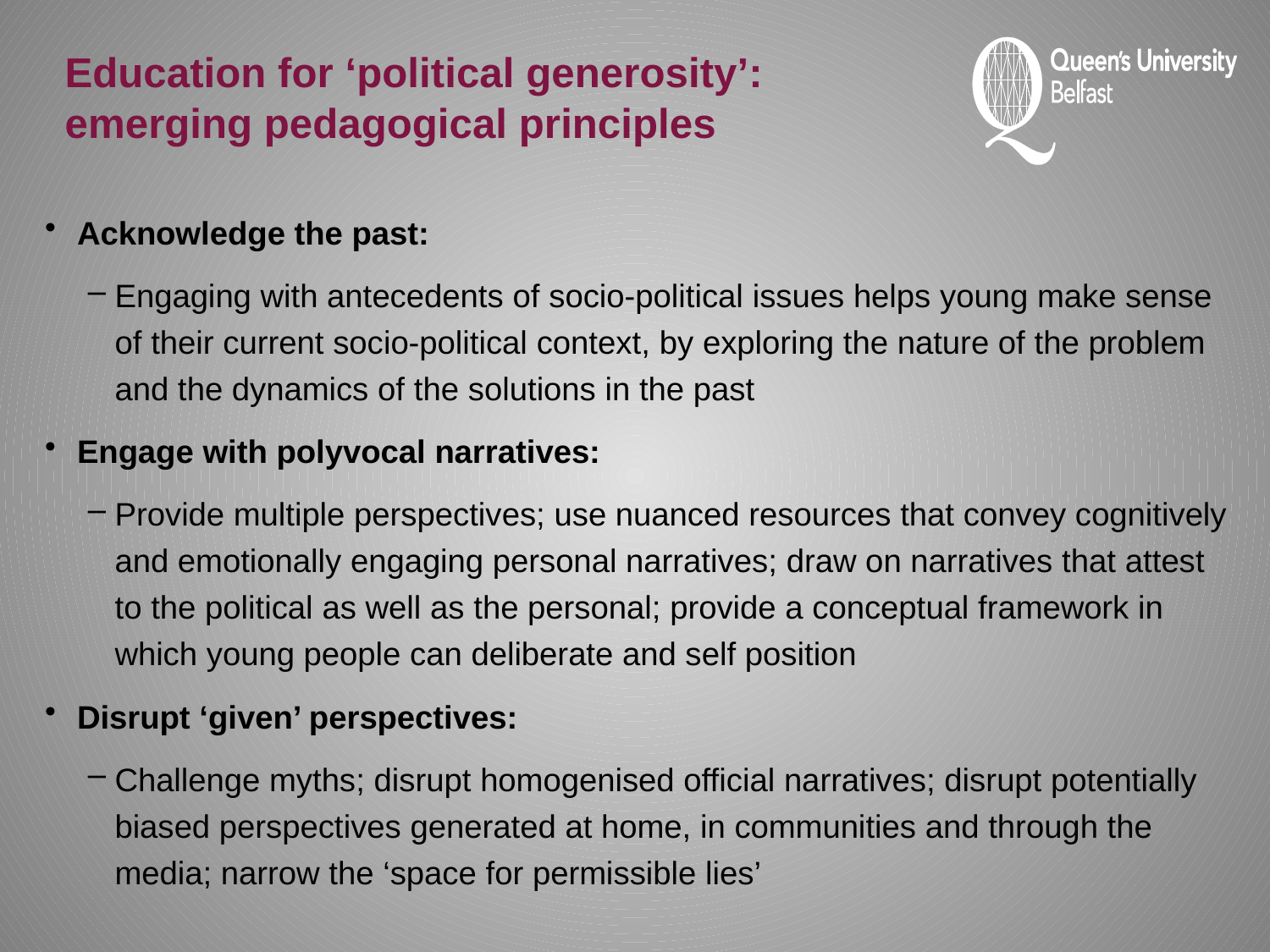

# Education for ‘political generosity’: emerging pedagogical principles

Acknowledge the past:
Engaging with antecedents of socio-political issues helps young make sense of their current socio-political context, by exploring the nature of the problem and the dynamics of the solutions in the past
Engage with polyvocal narratives:
Provide multiple perspectives; use nuanced resources that convey cognitively and emotionally engaging personal narratives; draw on narratives that attest to the political as well as the personal; provide a conceptual framework in which young people can deliberate and self position
Disrupt ‘given’ perspectives:
Challenge myths; disrupt homogenised official narratives; disrupt potentially biased perspectives generated at home, in communities and through the media; narrow the ‘space for permissible lies’